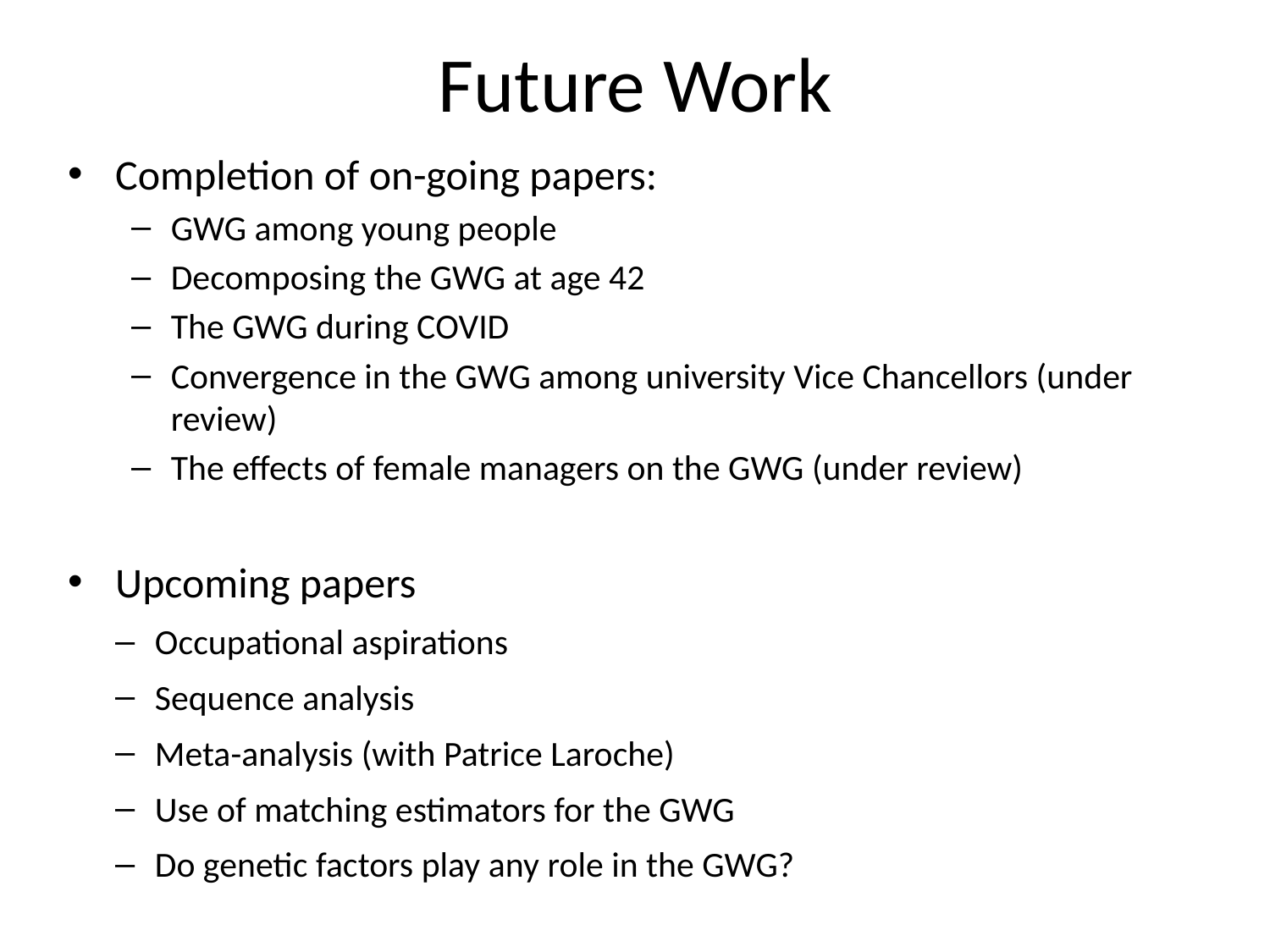

# Future Work
Completion of on-going papers:
GWG among young people
Decomposing the GWG at age 42
The GWG during COVID
Convergence in the GWG among university Vice Chancellors (under review)
The effects of female managers on the GWG (under review)

Upcoming papers
Occupational aspirations
Sequence analysis
Meta-analysis (with Patrice Laroche)
Use of matching estimators for the GWG
Do genetic factors play any role in the GWG?